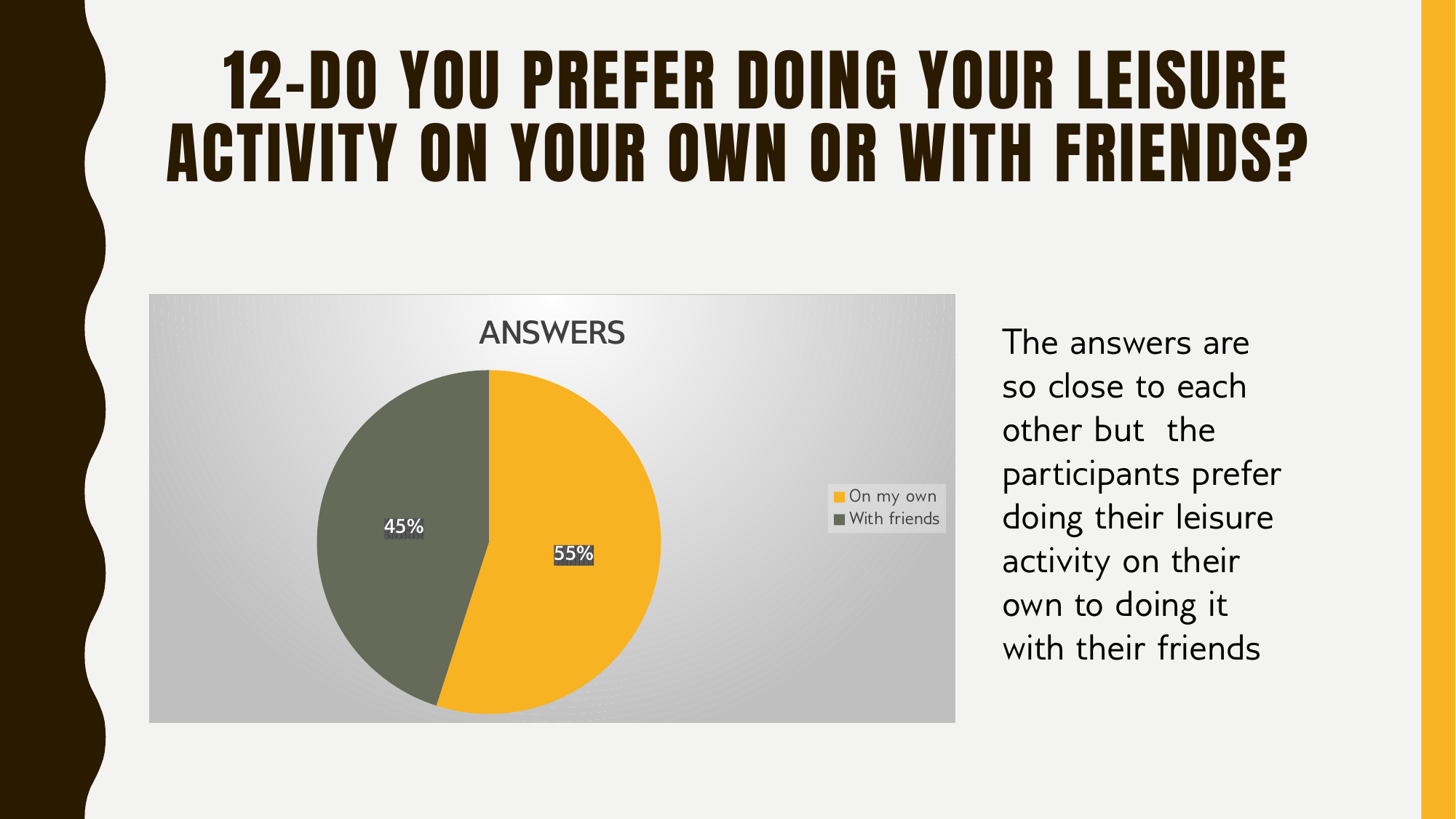

# 12-Do you prefer doIng your leIsure actIvIty on your own or wIth frIends?

### Chart: ANSWERS

| Category | Satışlar |
|---|---|
| On my own | 50.0 |
| With friends | 41.0 |
The answers are so close to each other but  the participants prefer doing their leisure activity on their own to doing it with their friends